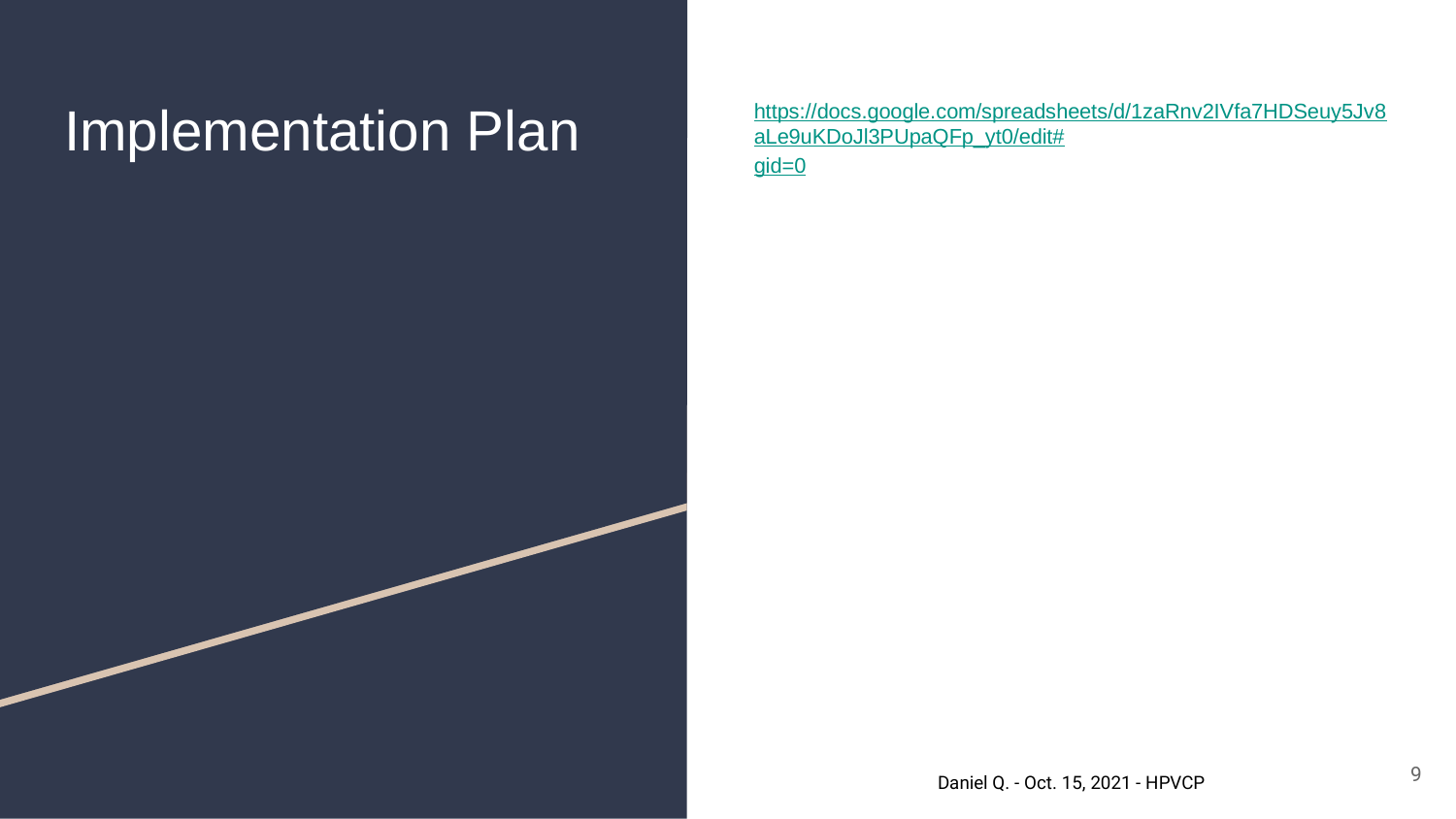

# Implementation Plan
https://docs.google.com/spreadsheets/d/1zaRnv2IVfa7HDSeuy5Jv8aLe9uKDoJl3PUpaQFp_yt0/edit#gid=0

9
Daniel Q. - Oct. 15, 2021 - HPVCP